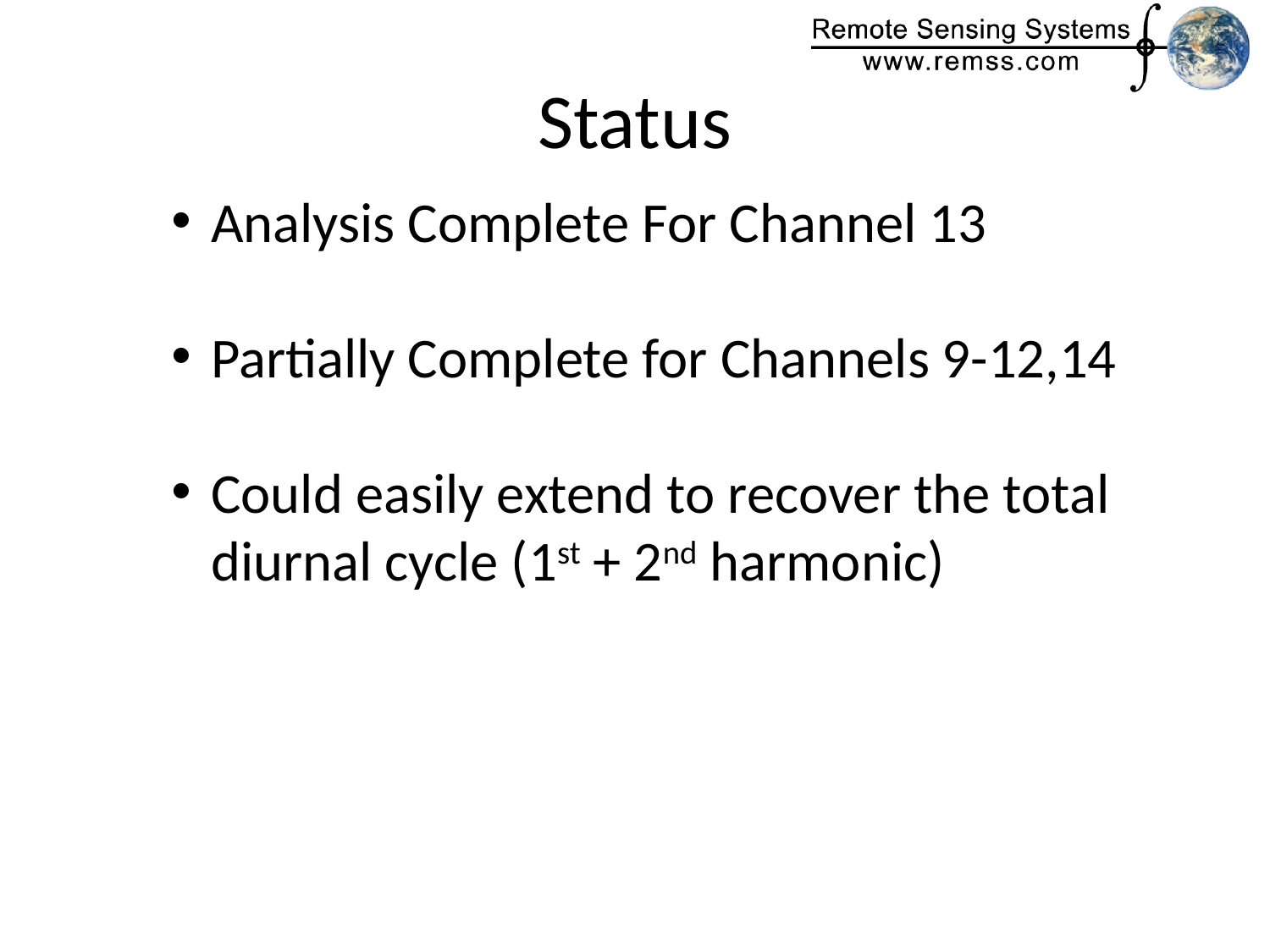

# Status
Analysis Complete For Channel 13

Partially Complete for Channels 9-12,14

Could easily extend to recover the total diurnal cycle (1st + 2nd harmonic)